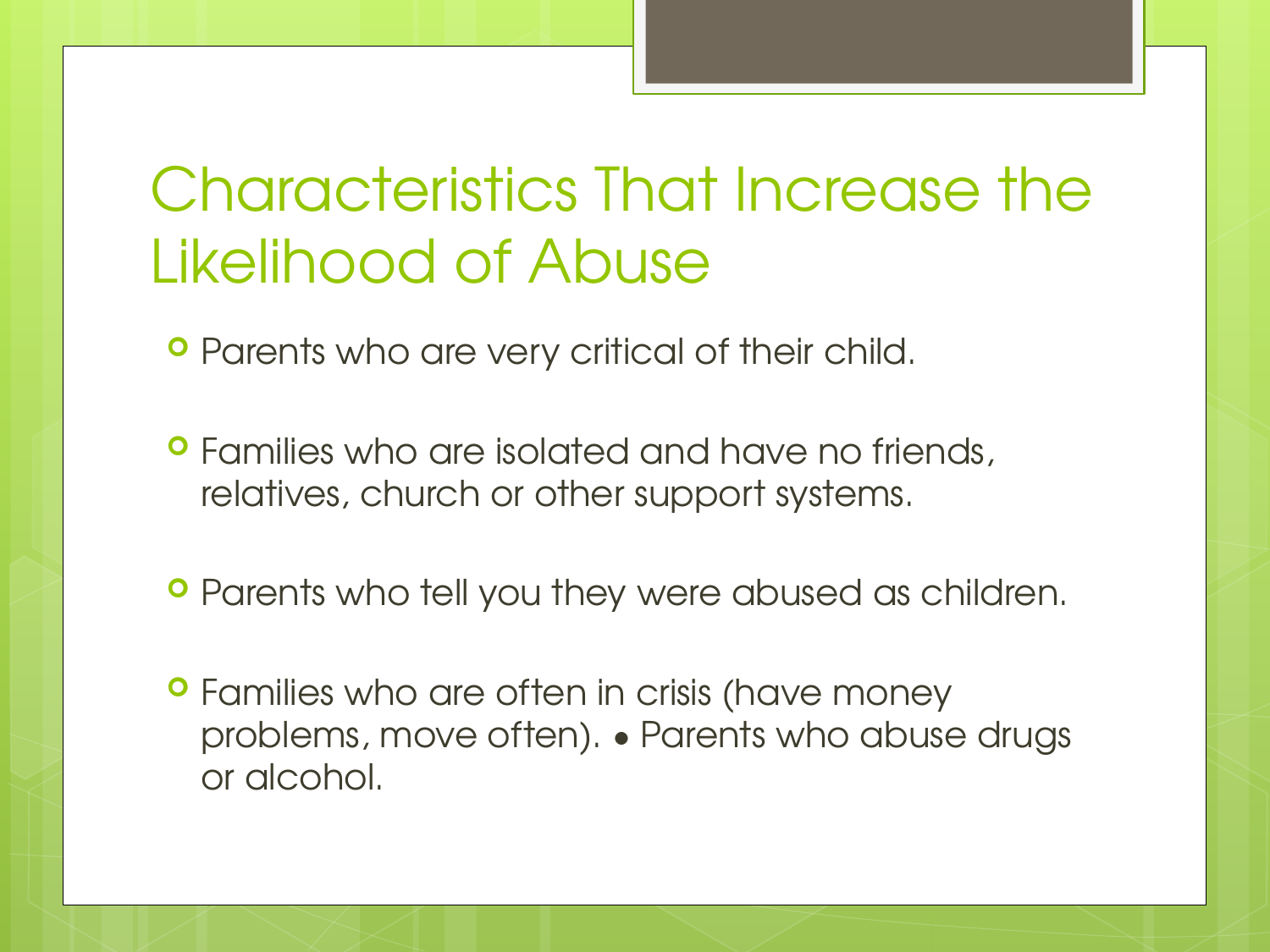

# Characteristics That Increase the Likelihood of Abuse
Parents who are very critical of their child.

Families who are isolated and have no friends, relatives, church or other support systems.

Parents who tell you they were abused as children.

Families who are often in crisis (have money problems, move often). • Parents who abuse drugs or alcohol.